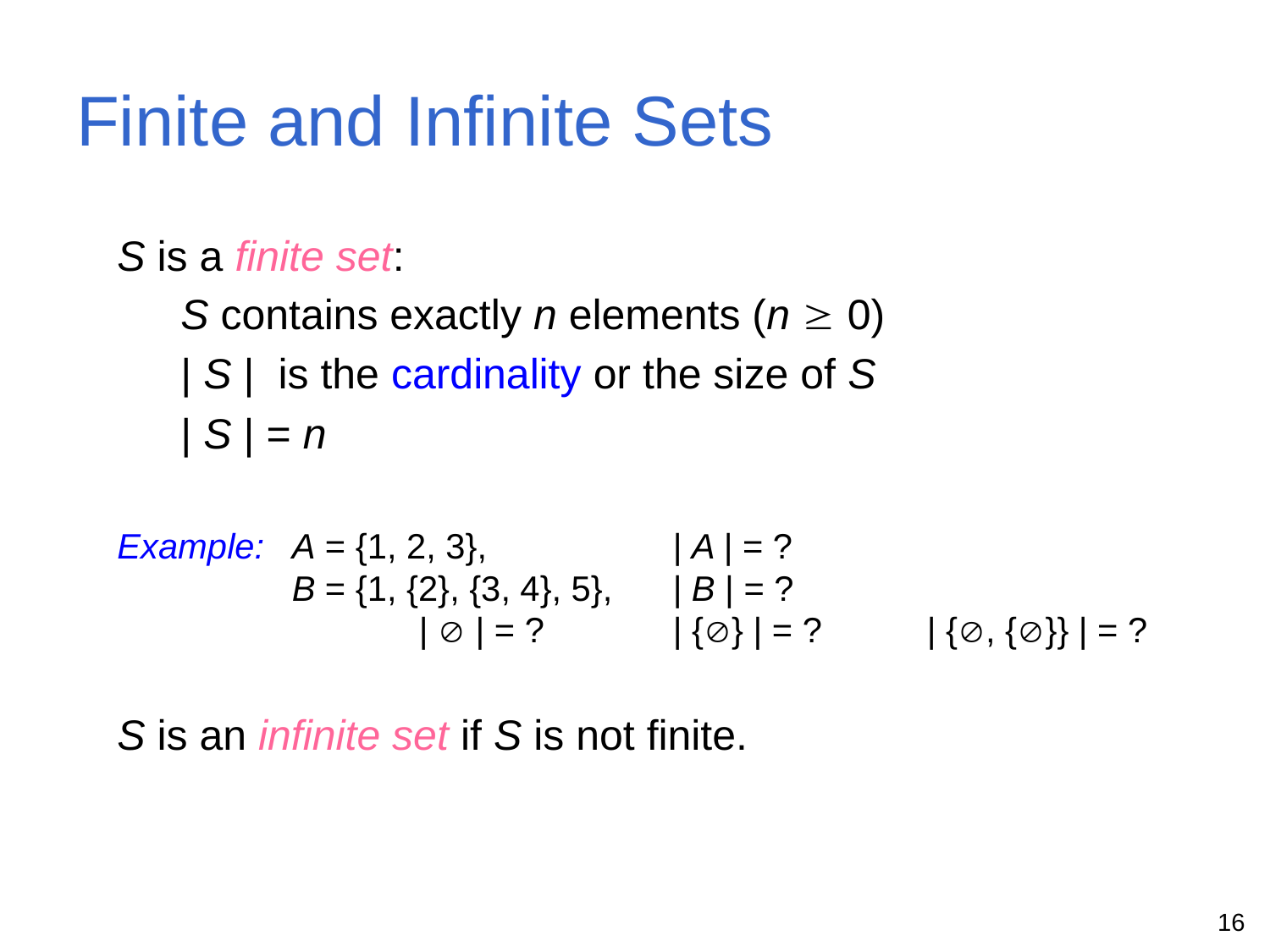

# Finite and Infinite Sets
S is a finite set:
S contains exactly n elements (n ≥ 0)
| S |  is the cardinality or the size of S
| S | = n

Example:  	A = {1, 2, 3},     		| A | = ?					B = {1, {2}, {3, 4}, 5}, 	| B | = ?
		| ∅ | = ?		| {∅} | = ?  	| {∅, {∅}} | = ?

S is an infinite set if S is not finite.